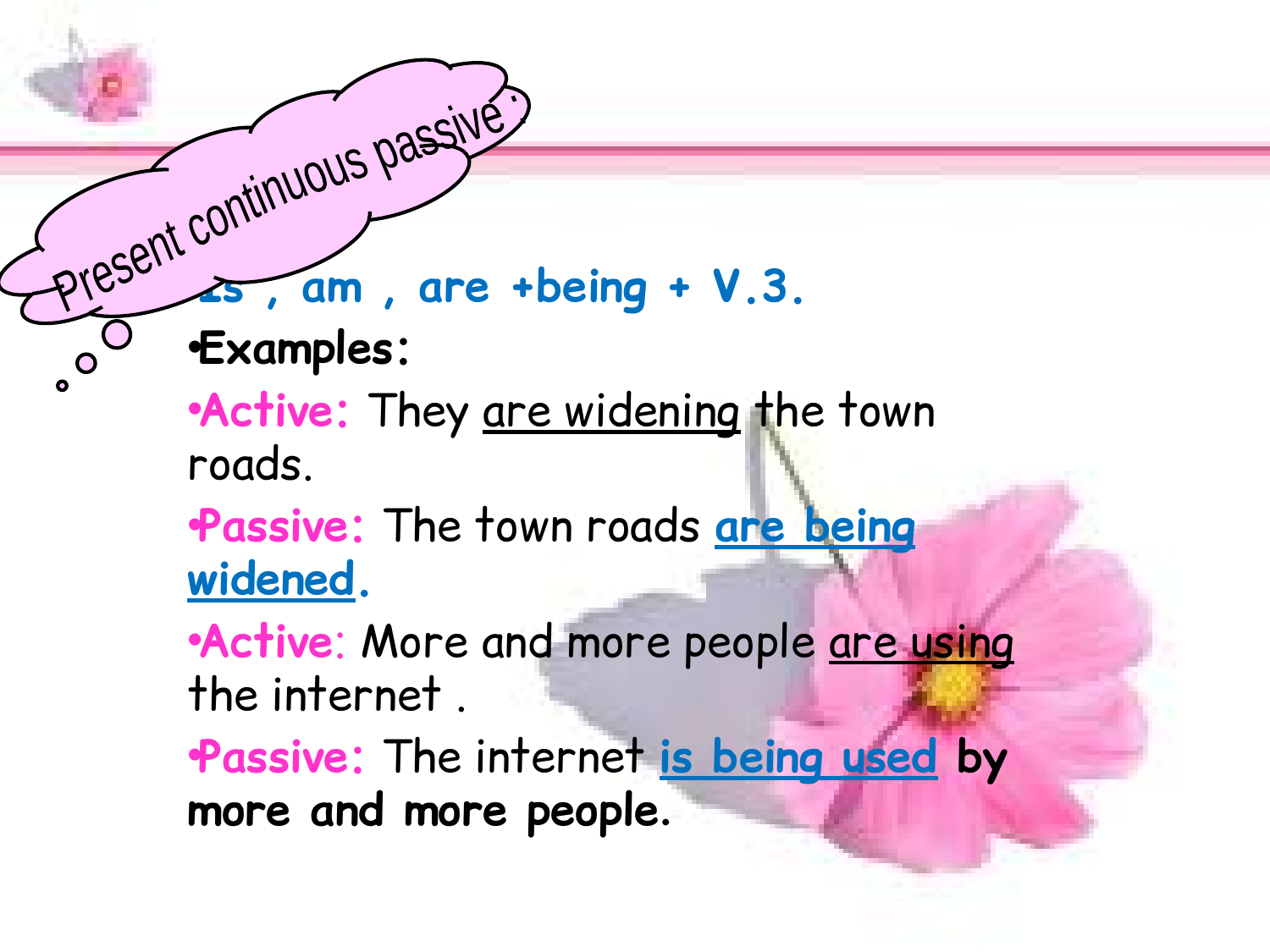

Is , am , are +being + V.3.
Examples:
Active: They are widening the town roads.
Passive: The town roads are being widened.
Active: More and more people are using the internet .
Passive: The internet is being used by more and more people.

Present continuous passive :